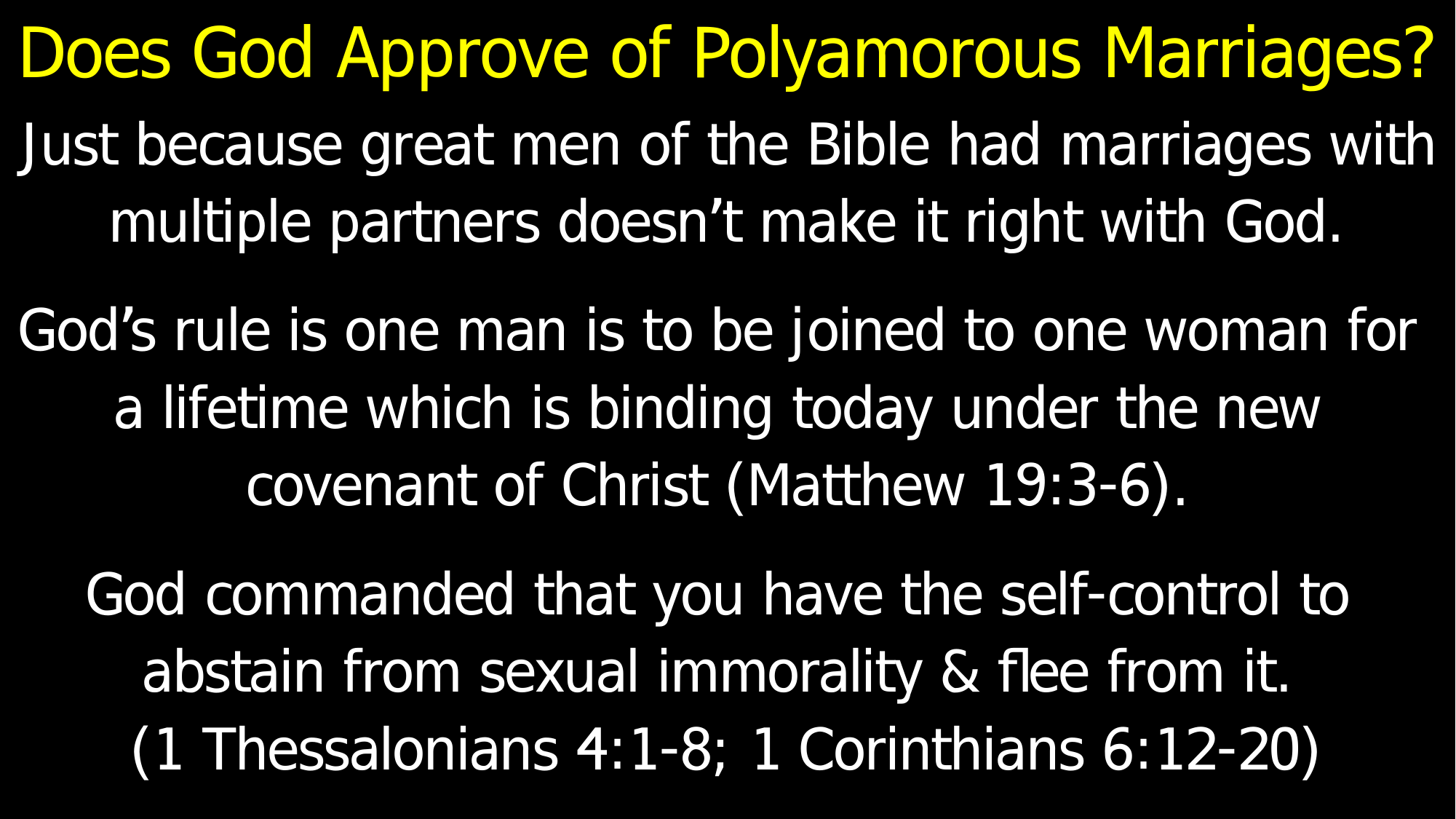

# Does God Approve of Polyamorous Marriages?
Just because great men of the Bible had marriages with
multiple partners doesn’t make it right with God.

God’s rule is one man is to be joined to one woman for
a lifetime which is binding today under the new
covenant of Christ (Matthew 19:3-6).

God commanded that you have the self-control to
abstain from sexual immorality & flee from it.
(1 Thessalonians 4:1-8; 1 Corinthians 6:12-20)